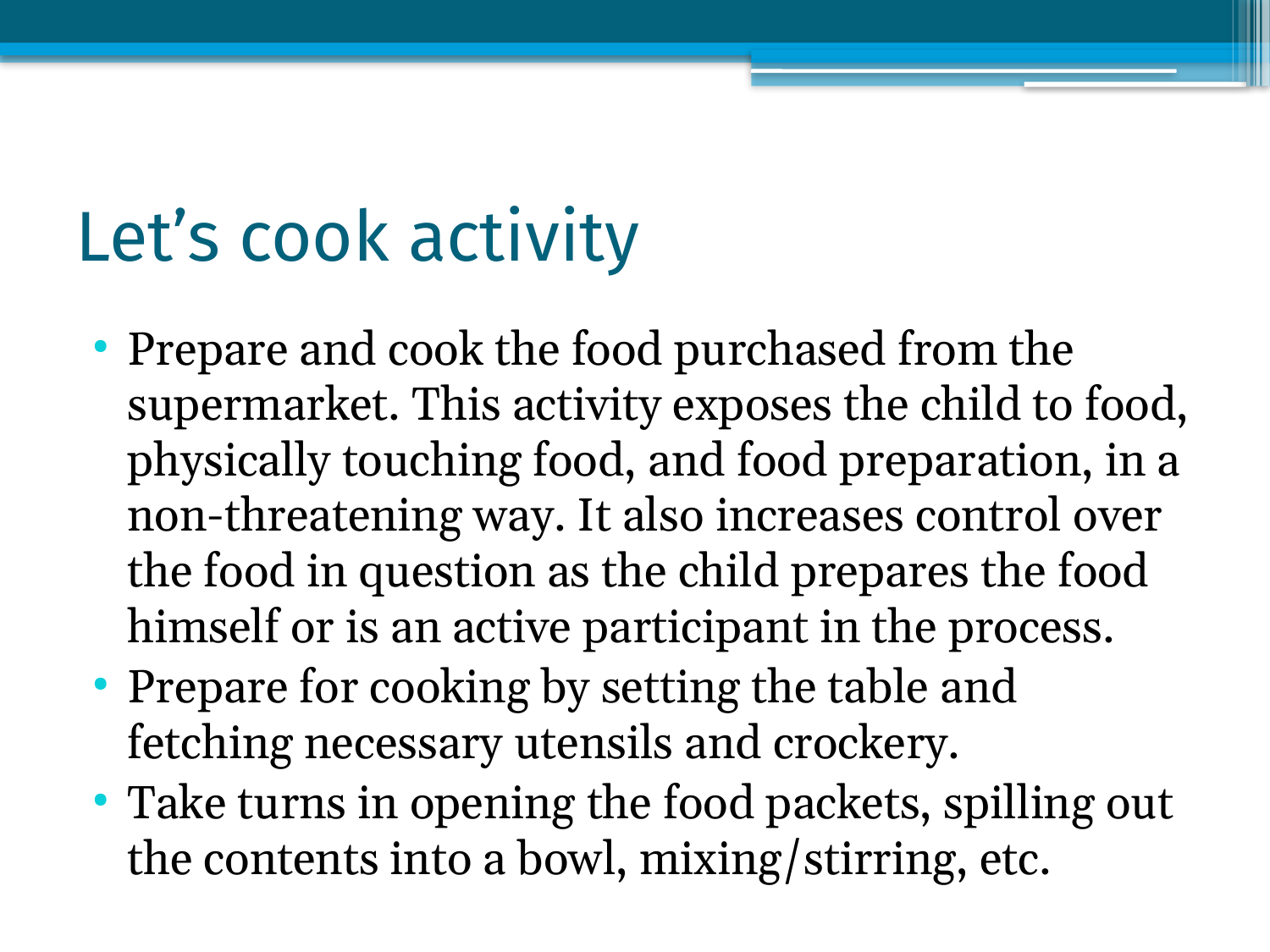

# Let’s cook activity
Prepare and cook the food purchased from the supermarket. This activity exposes the child to food, physically touching food, and food preparation, in a non-threatening way. It also increases control over the food in question as the child prepares the food himself or is an active participant in the process.
Prepare for cooking by setting the table and fetching necessary utensils and crockery.
Take turns in opening the food packets, spilling out the contents into a bowl, mixing/stirring, etc.